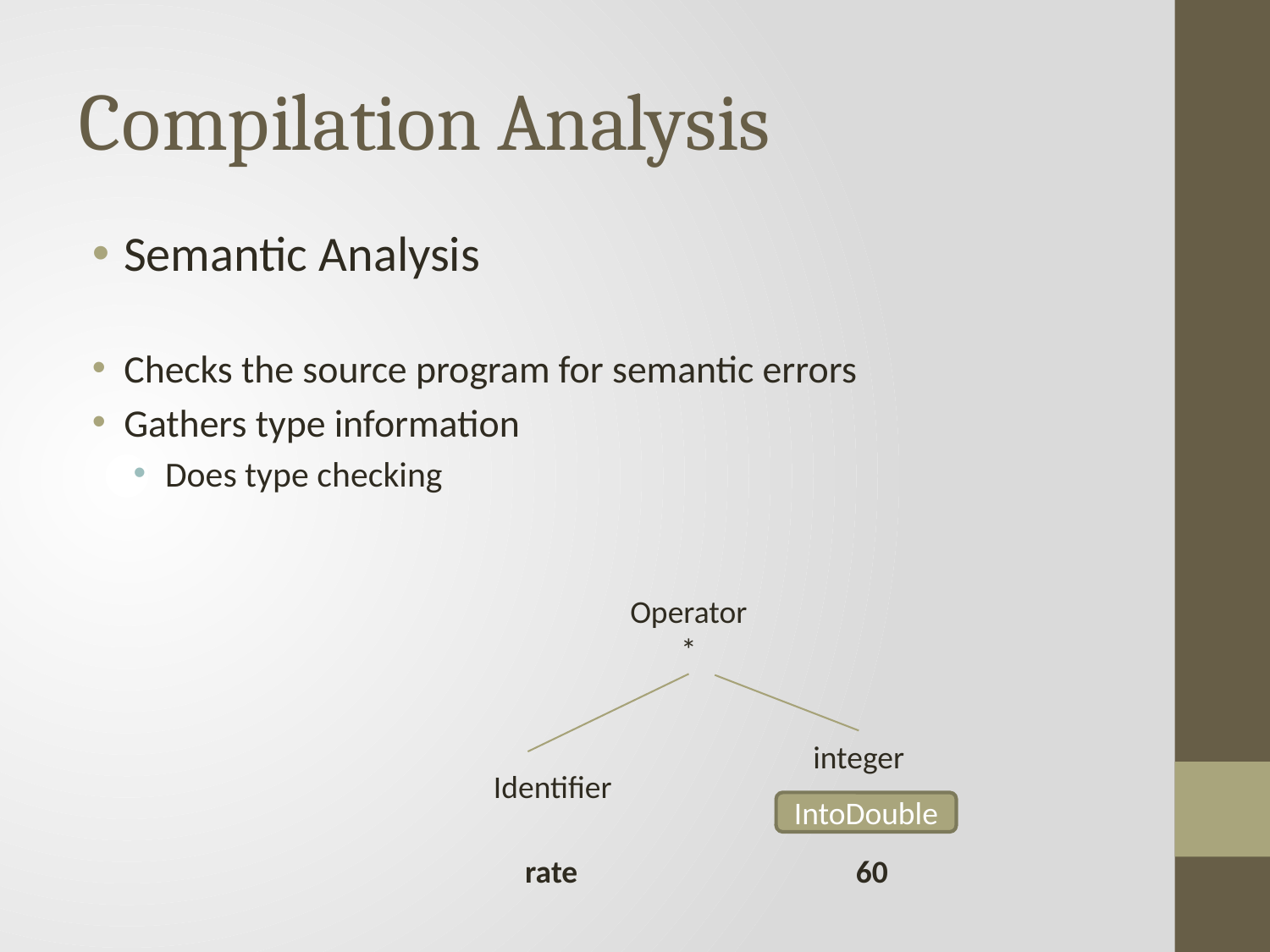

# Compilation Analysis
Semantic Analysis

Checks the source program for semantic errors
Gathers type information
Does type checking

Operator
*
integer
Identifier
IntoDouble
60
rate